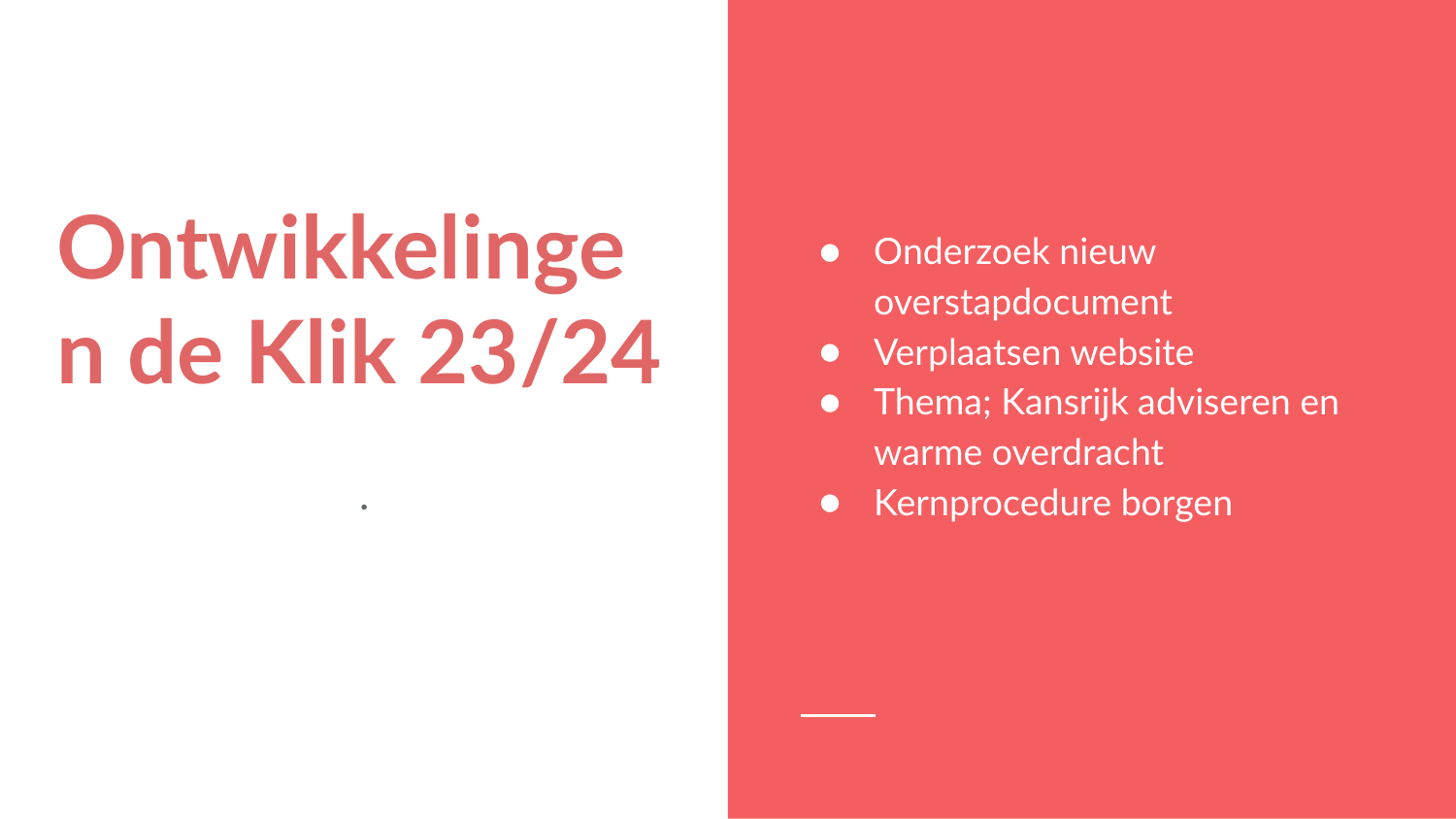

Onderzoek nieuw overstapdocument
Verplaatsen website
Thema; Kansrijk adviseren en warme overdracht
Kernprocedure borgen

# Ontwikkelingen de Klik 23/24

.